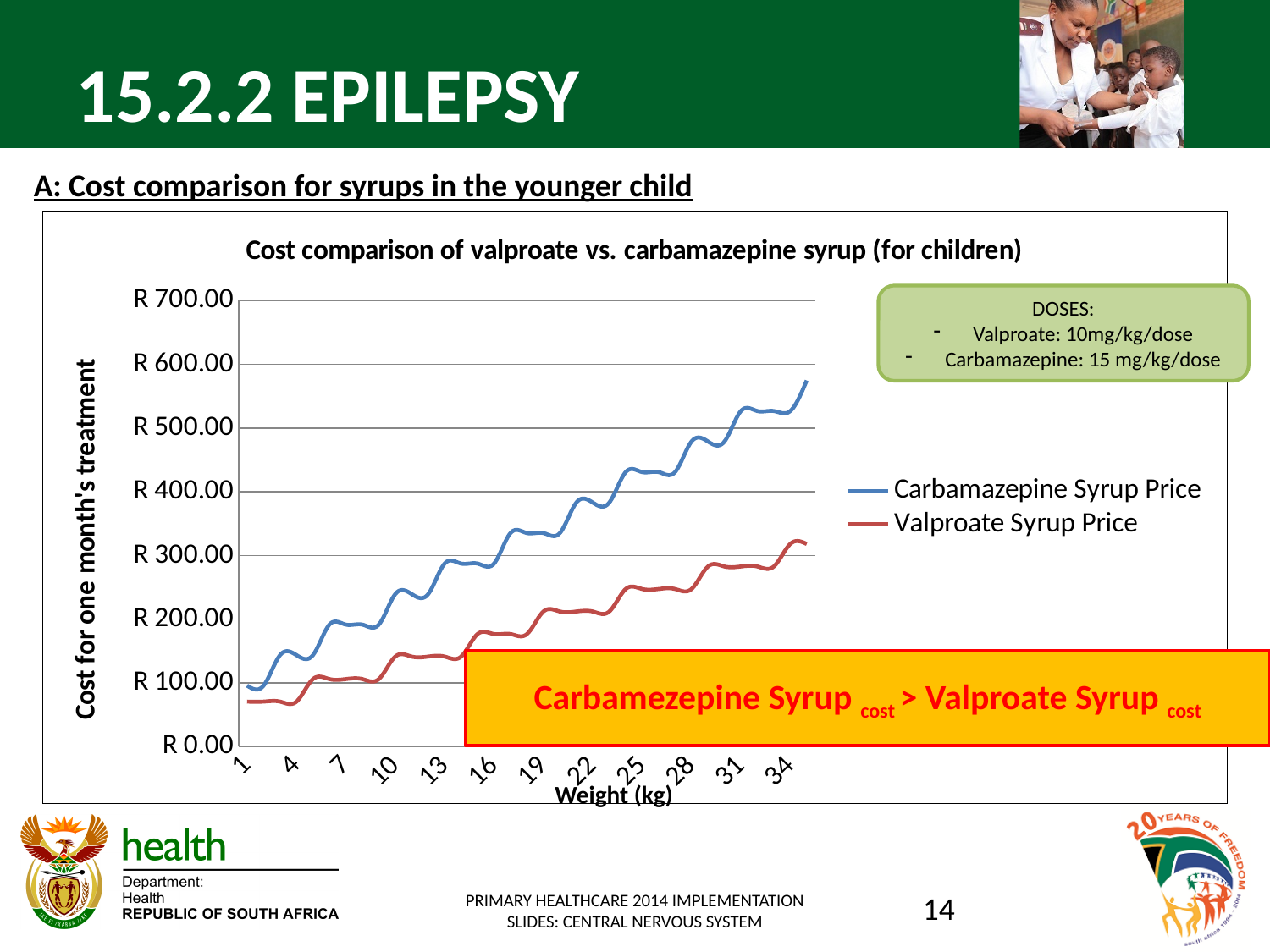

# 15.2.2 EPILEPSY
A: Cost comparison for syrups in the younger child

### Chart: Cost comparison of valproate vs. carbamazepine syrup (for children)

| Category | Carbamazepine Syrup Price  | Valproate Syrup Price  |
|---|---|---|
DOSES:
Valproate: 10mg/kg/dose
Carbamazepine: 15 mg/kg/dose
Carbamezepine Syrup cost > Valproate Syrup cost
Weight (kg)
PRIMARY HEALTHCARE 2014 IMPLEMENTATION SLIDES: CENTRAL NERVOUS SYSTEM
14